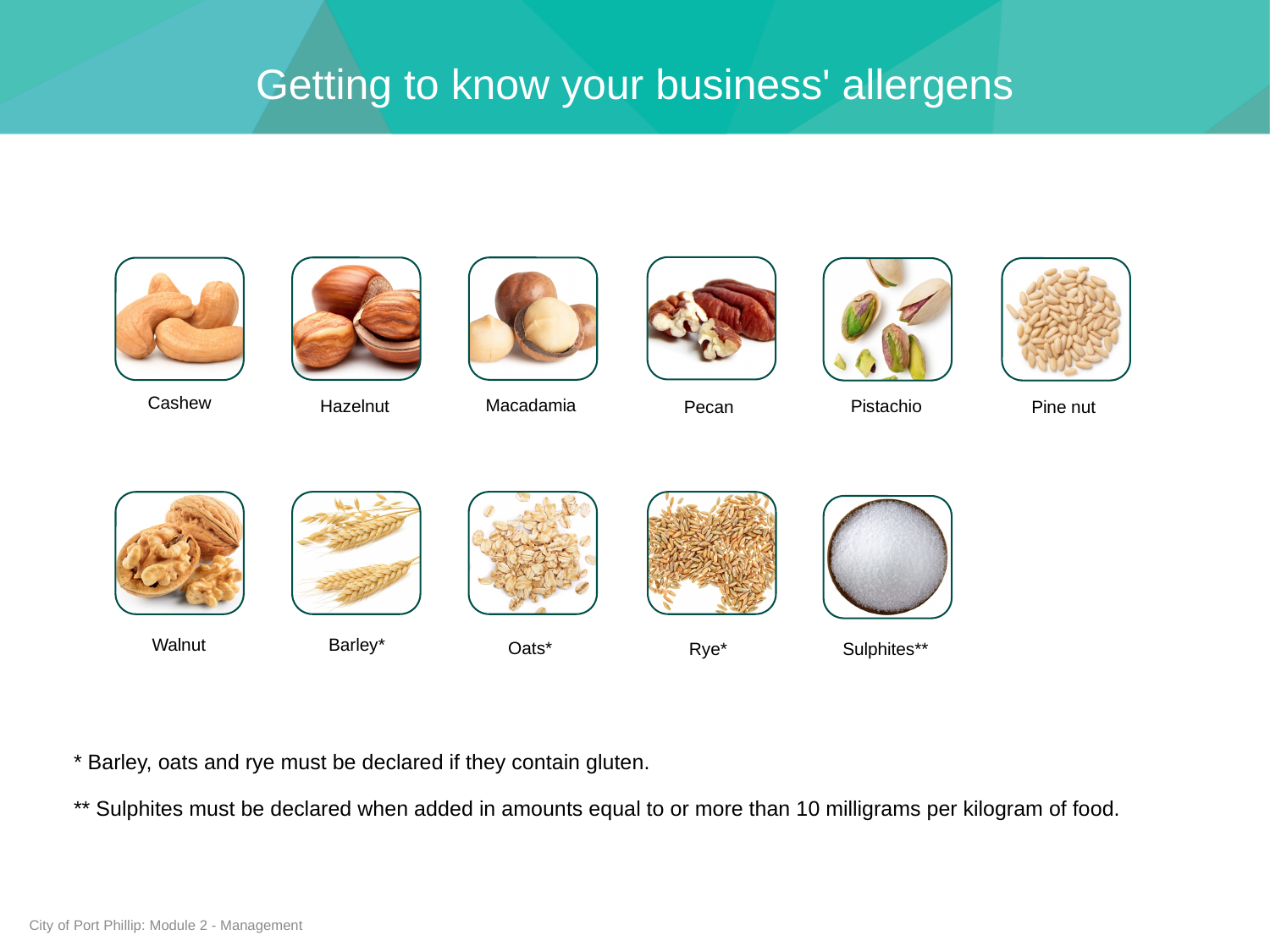

Getting to know your business' allergens

Macadamia
Cashew

Hazelnut
Pistachio
Pecan
Pine nut

Oats*
Walnut

Barley*
Sulphites**
Rye*
* Barley, oats and rye must be declared if they contain gluten.
** Sulphites must be declared when added in amounts equal to or more than 10 milligrams per kilogram of food.

City of Port Phillip: Module 2 - Management